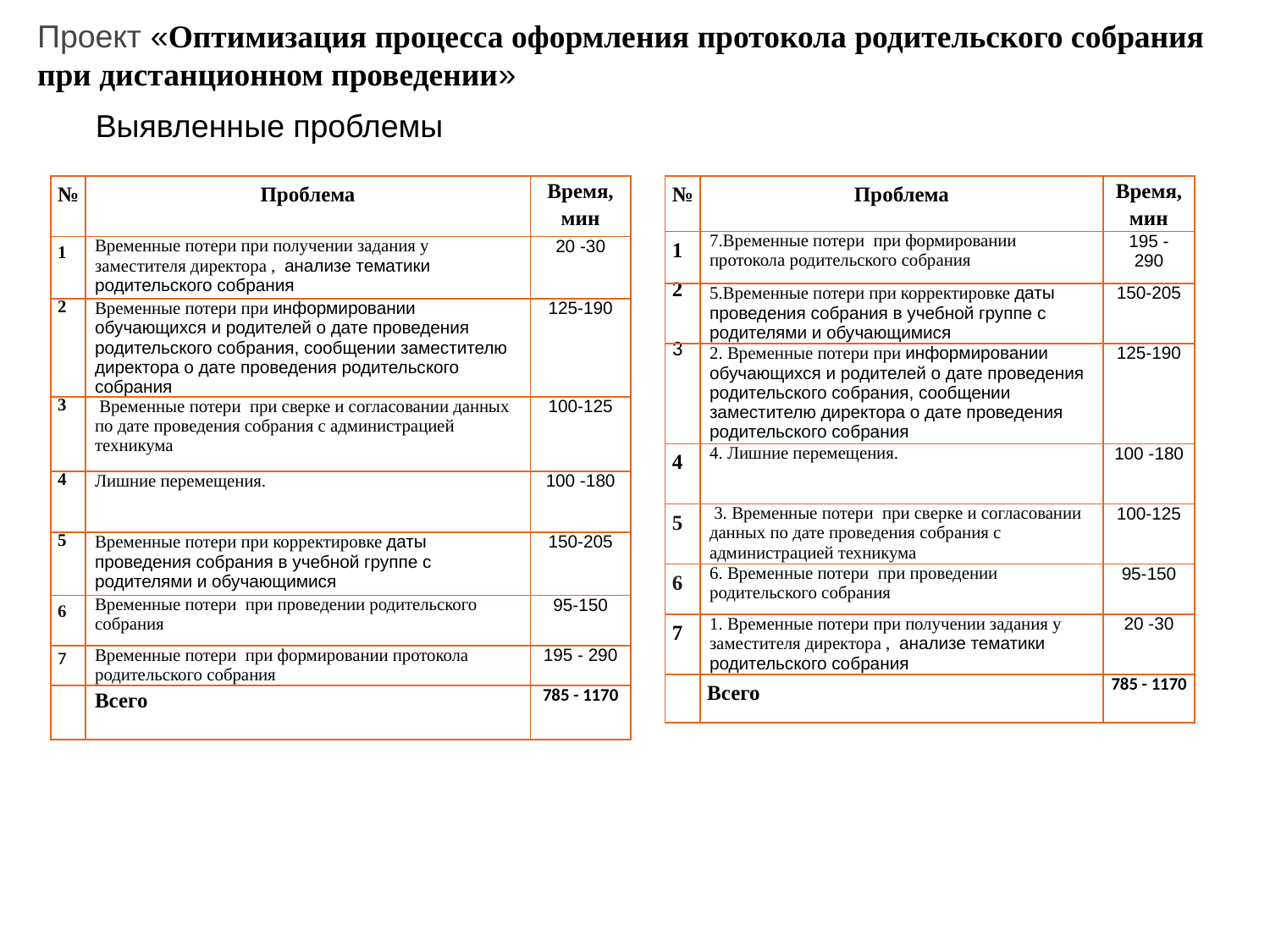

Проект «Оптимизация процесса оформления протокола родительского собрания при дистанционном проведении»
Выявленные проблемы
| № | Проблема | Время, мин |
| --- | --- | --- |
| 1 | Временные потери при получении задания у заместителя директора , анализе тематики родительского собрания | 20 -30 |
| 2 | Временные потери при информировании обучающихся и родителей о дате проведения родительского собрания, сообщении заместителю директора о дате проведения родительского собрания | 125-190 |
| 3 | Временные потери при сверке и согласовании данных по дате проведения собрания с администрацией техникума | 100-125 |
| 4 | Лишние перемещения. | 100 -180 |
| 5 | Временные потери при корректировке даты проведения собрания в учебной группе с родителями и обучающимися | 150-205 |
| 6 | Временные потери при проведении родительского собрания | 95-150 |
| 7 | Временные потери при формировании протокола родительского собрания | 195 - 290 |
|  | Всего | 785 - 1170 |
| № | Проблема | Время, мин |
| --- | --- | --- |
| 1 | 7.Временные потери при формировании протокола родительского собрания | 195 - 290 |
| 2 | 5.Временные потери при корректировке даты проведения собрания в учебной группе с родителями и обучающимися | 150-205 |
| 3 | 2. Временные потери при информировании обучающихся и родителей о дате проведения родительского собрания, сообщении заместителю директора о дате проведения родительского собрания | 125-190 |
| 4 | 4. Лишние перемещения. | 100 -180 |
| 5 | 3. Временные потери при сверке и согласовании данных по дате проведения собрания с администрацией техникума | 100-125 |
| 6 | 6. Временные потери при проведении родительского собрания | 95-150 |
| 7 | 1. Временные потери при получении задания у заместителя директора , анализе тематики родительского собрания | 20 -30 |
|  | Всего | 785 - 1170 |